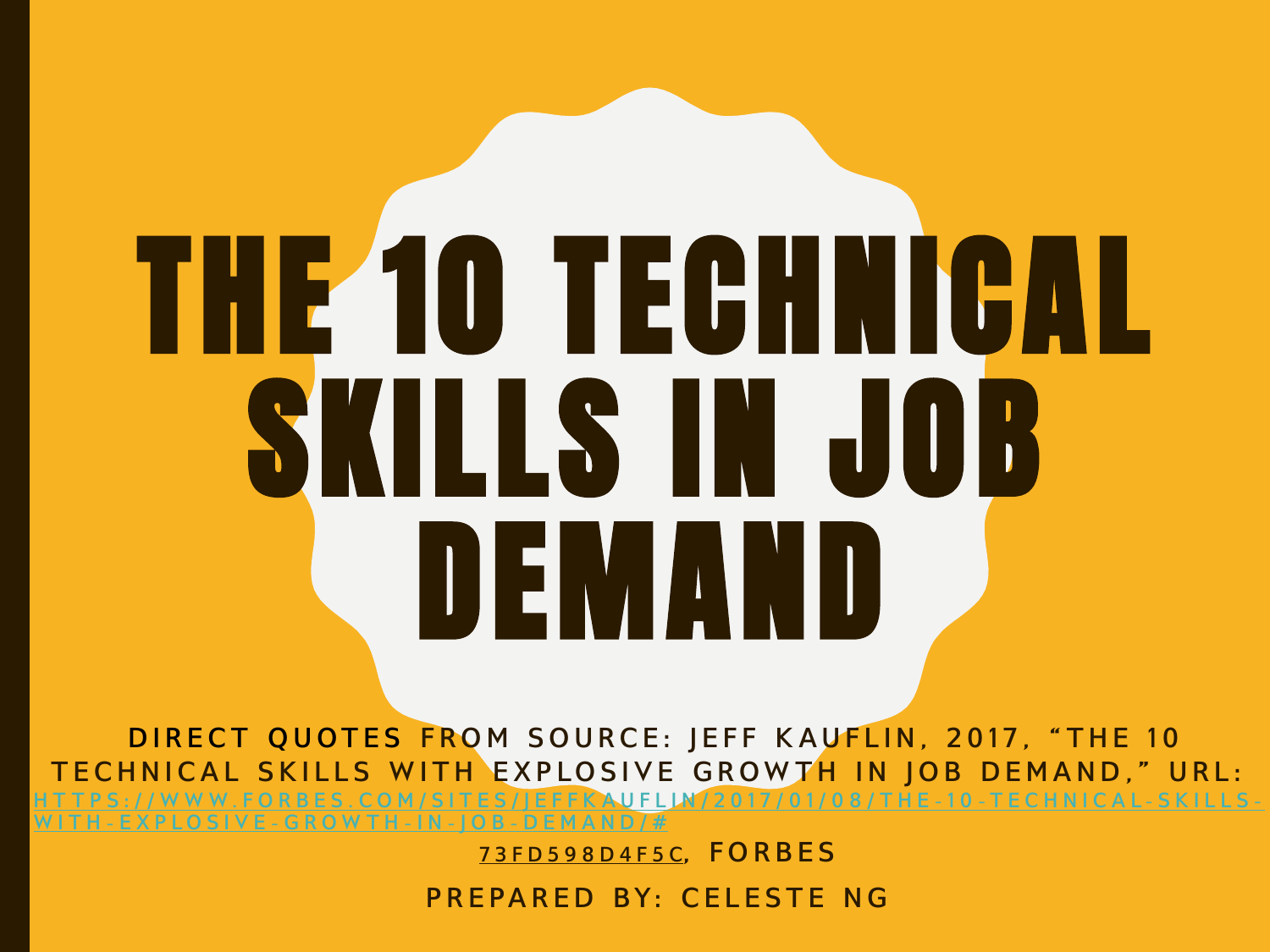

# The 10 Technical Skills In Job Demand
Direct quotes from Source: jeff kauflin, 2017, “The 10 Technical Skills With Explosive Growth In Job Demand,” URL: https://www.forbes.com/sites/jeffkauflin/2017/01/08/the-10-technical-skills-with-explosive-growth-in-job-demand/#73fd598d4f5c, Forbes
Prepared by: Celeste Ng